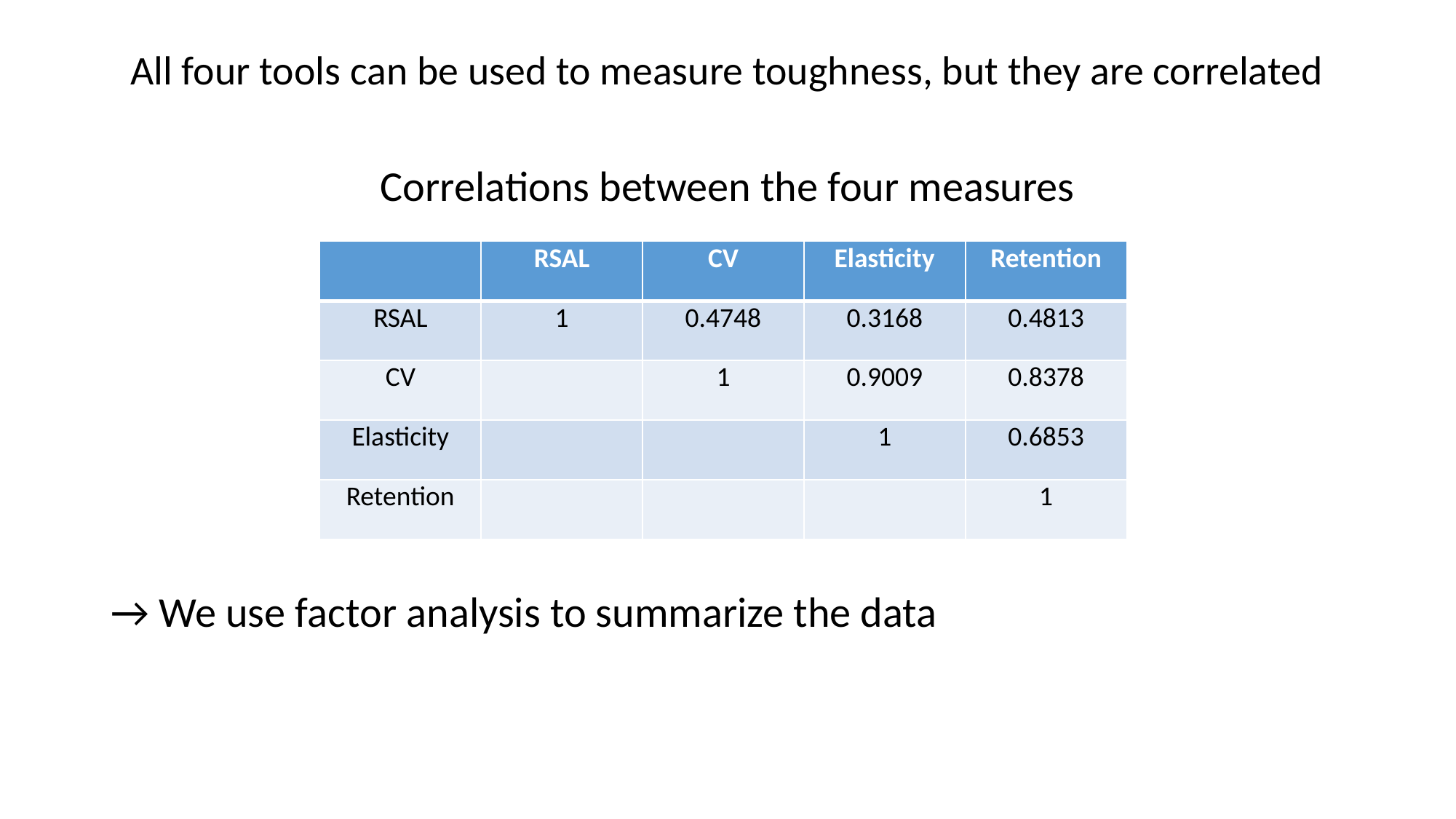

# All four tools can be used to measure toughness, but they are correlated
Correlations between the four measures

→ We use factor analysis to summarize the data
|  | RSAL | CV | Elasticity | Retention |
| --- | --- | --- | --- | --- |
| RSAL | 1 | 0.4748 | 0.3168 | 0.4813 |
| CV |  | 1 | 0.9009 | 0.8378 |
| Elasticity |  |  | 1 | 0.6853 |
| Retention |  |  |  | 1 |